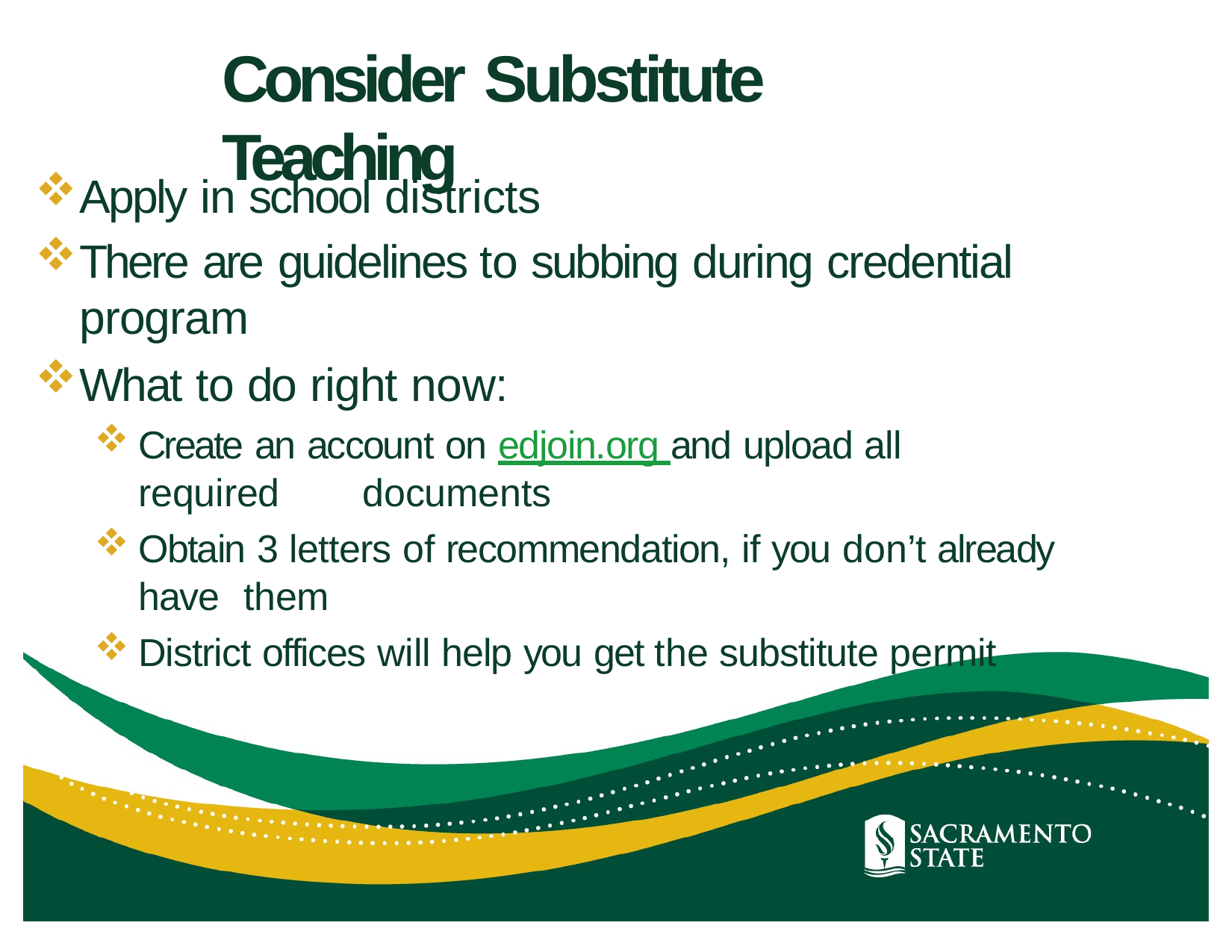

# Consider Substitute Teaching
Apply in school districts
There are guidelines to subbing during credential program
What to do right now:
Create an account on edjoin.org and upload all required 	documents
Obtain 3 letters of recommendation, if you don’t already have 	them
District offices will help you get the substitute permit